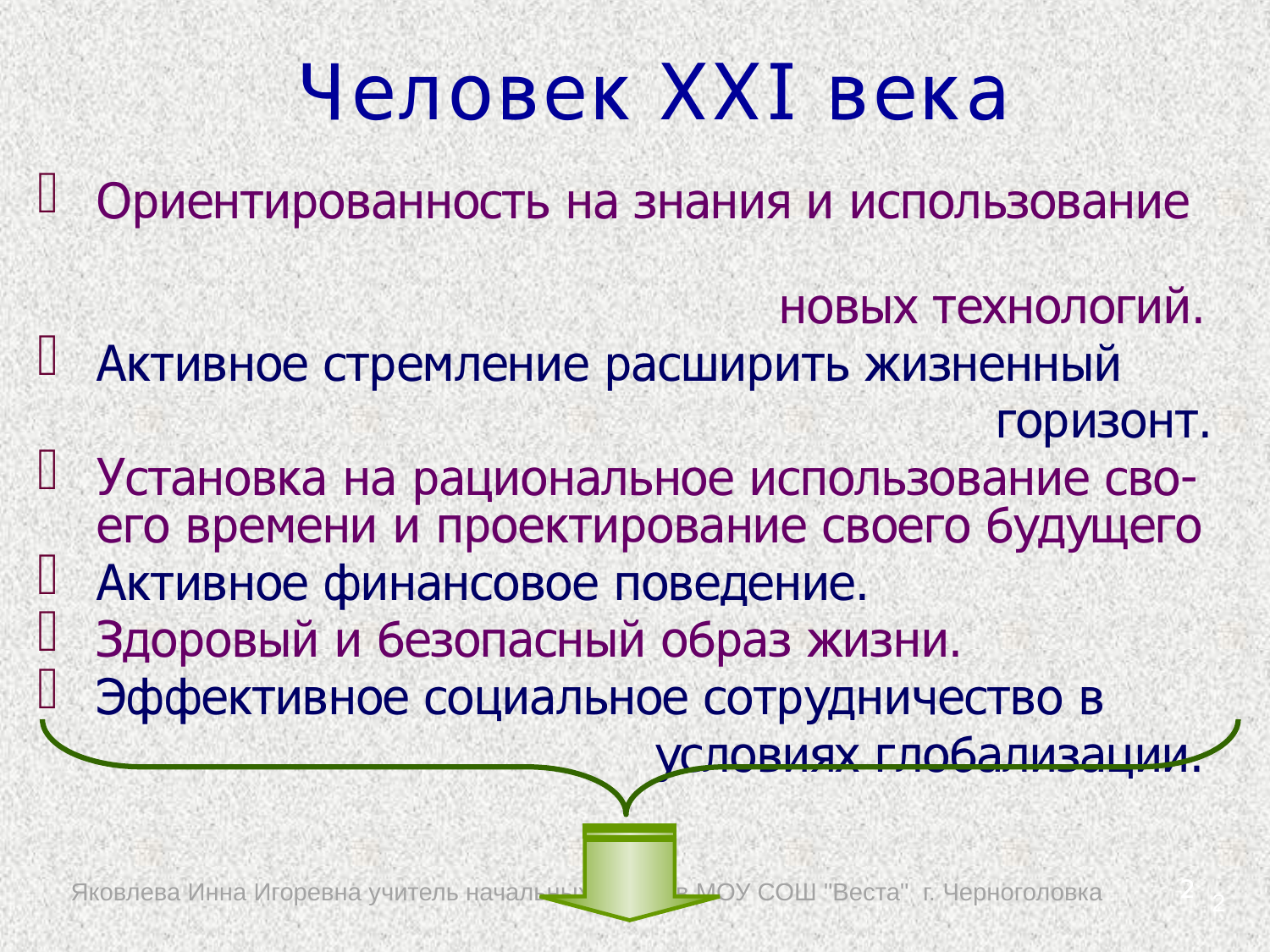

Человек ХХI века

Ориентированность на знания и использование
                                                новых технологий.
Активное стремление расширить жизненный
                                                              горизонт.
Установка на рациональное использование сво-его времени и проектирование своего будущего
Активное финансовое поведение.
Здоровый и безопасный образ жизни.
Эффективное социальное сотрудничество в
                                        условиях глобализации.

Яковлева Инна Игоревна учитель начальных классов МОУ СОШ "Веста"  г. Черноголовка
2
2
2
2